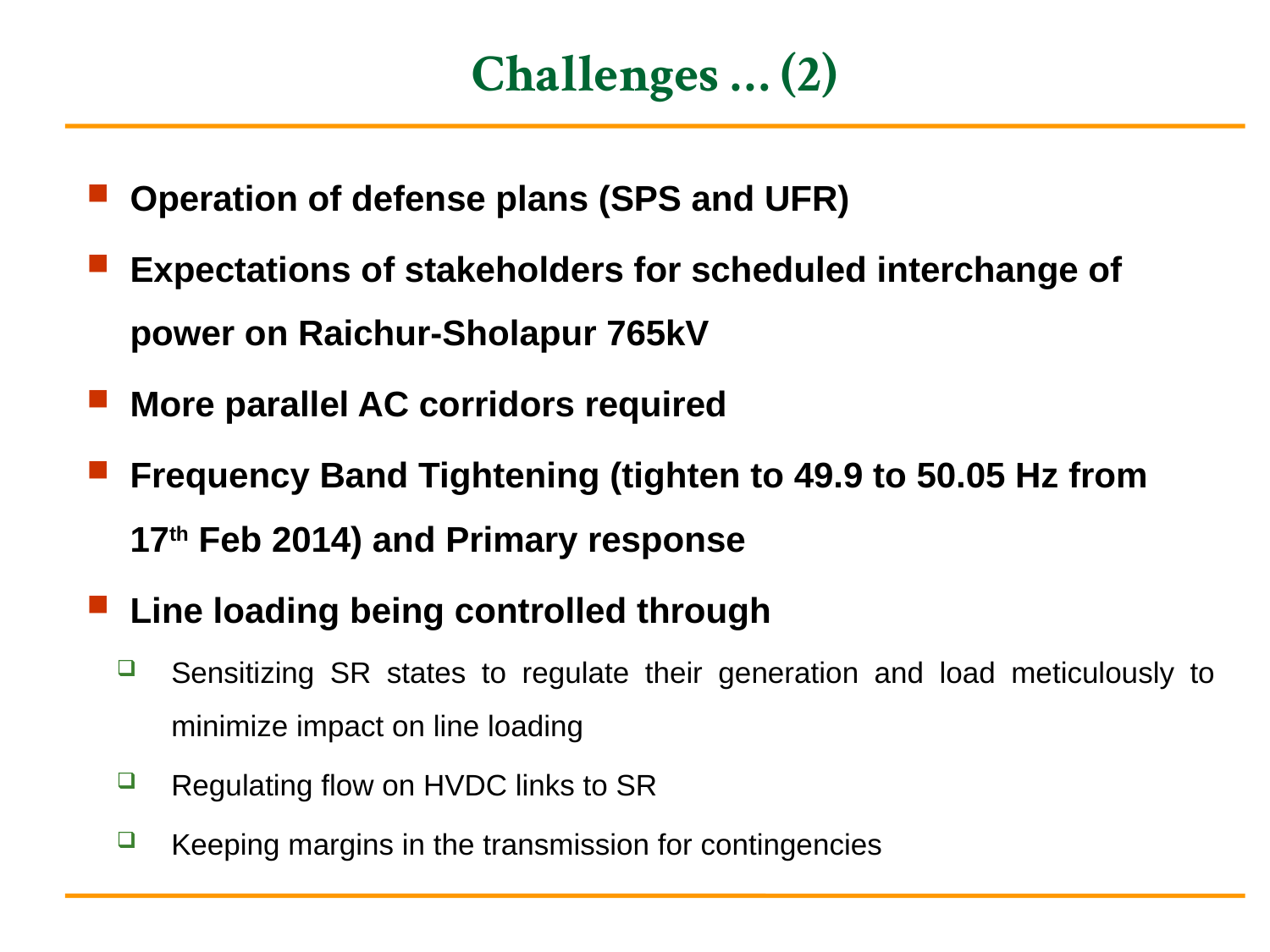

# Challenges … (2)
Operation of defense plans (SPS and UFR)
Expectations of stakeholders for scheduled interchange of power on Raichur-Sholapur 765kV
More parallel AC corridors required
Frequency Band Tightening (tighten to 49.9 to 50.05 Hz from 17th Feb 2014) and Primary response
Line loading being controlled through
Sensitizing SR states to regulate their generation and load meticulously to minimize impact on line loading
Regulating flow on HVDC links to SR
Keeping margins in the transmission for contingencies